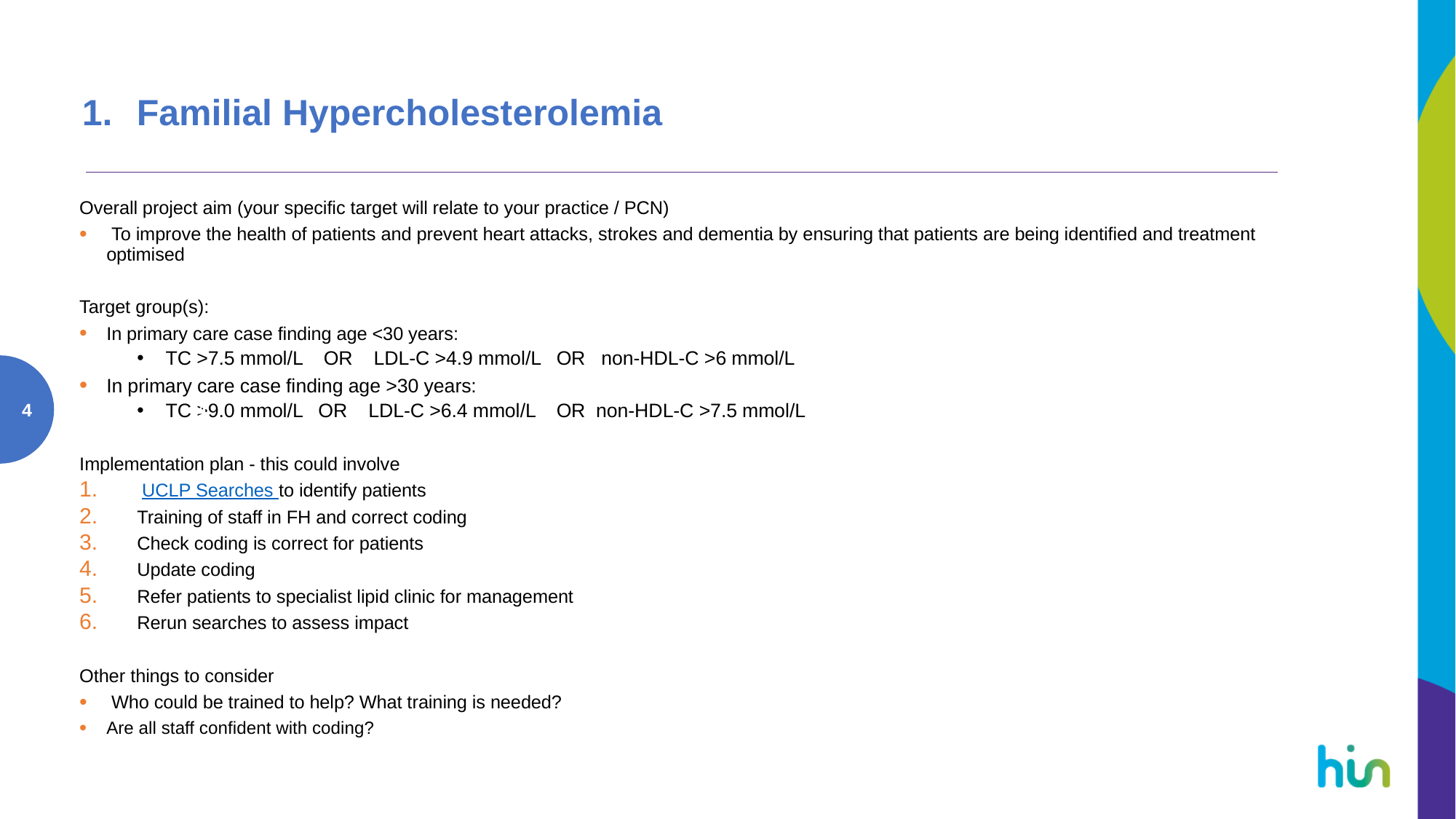

# Familial Hypercholesterolemia
Overall project aim (your specific target will relate to your practice / PCN)
 To improve the health of patients and prevent heart attacks, strokes and dementia by ensuring that patients are being identified and treatment optimised

Target group(s):
In primary care case finding age <30 years:
TC >7.5 mmol/L    OR    LDL-C >4.9 mmol/L   OR   non-HDL-C >6 mmol/L
In primary care case finding age >30 years:
TC >9.0 mmol/L   OR    LDL-C >6.4 mmol/L    OR  non-HDL-C >7.5 mmol/L

Implementation plan - this could involve
 UCLP Searches to identify patients
Training of staff in FH and correct coding
Check coding is correct for patients
Update coding
Refer patients to specialist lipid clinic for management
Rerun searches to assess impact

Other things to consider
 Who could be trained to help? What training is needed?
Are all staff confident with coding?

4
4